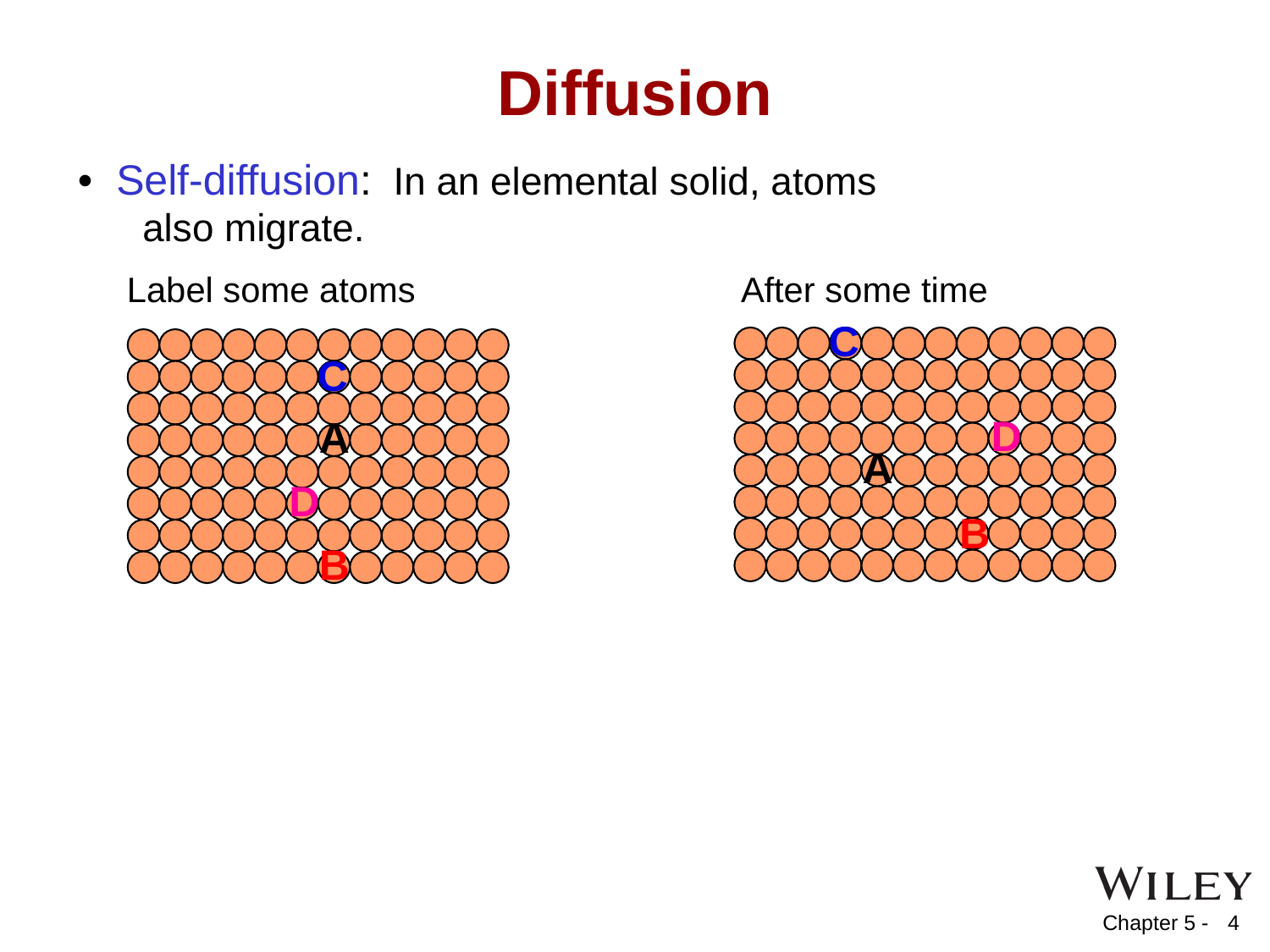

Diffusion
•  Self-diffusion:  In an elemental solid, atoms
      also migrate.
Label some atoms
After some time
C

D

A

B

C

A

D

B

4